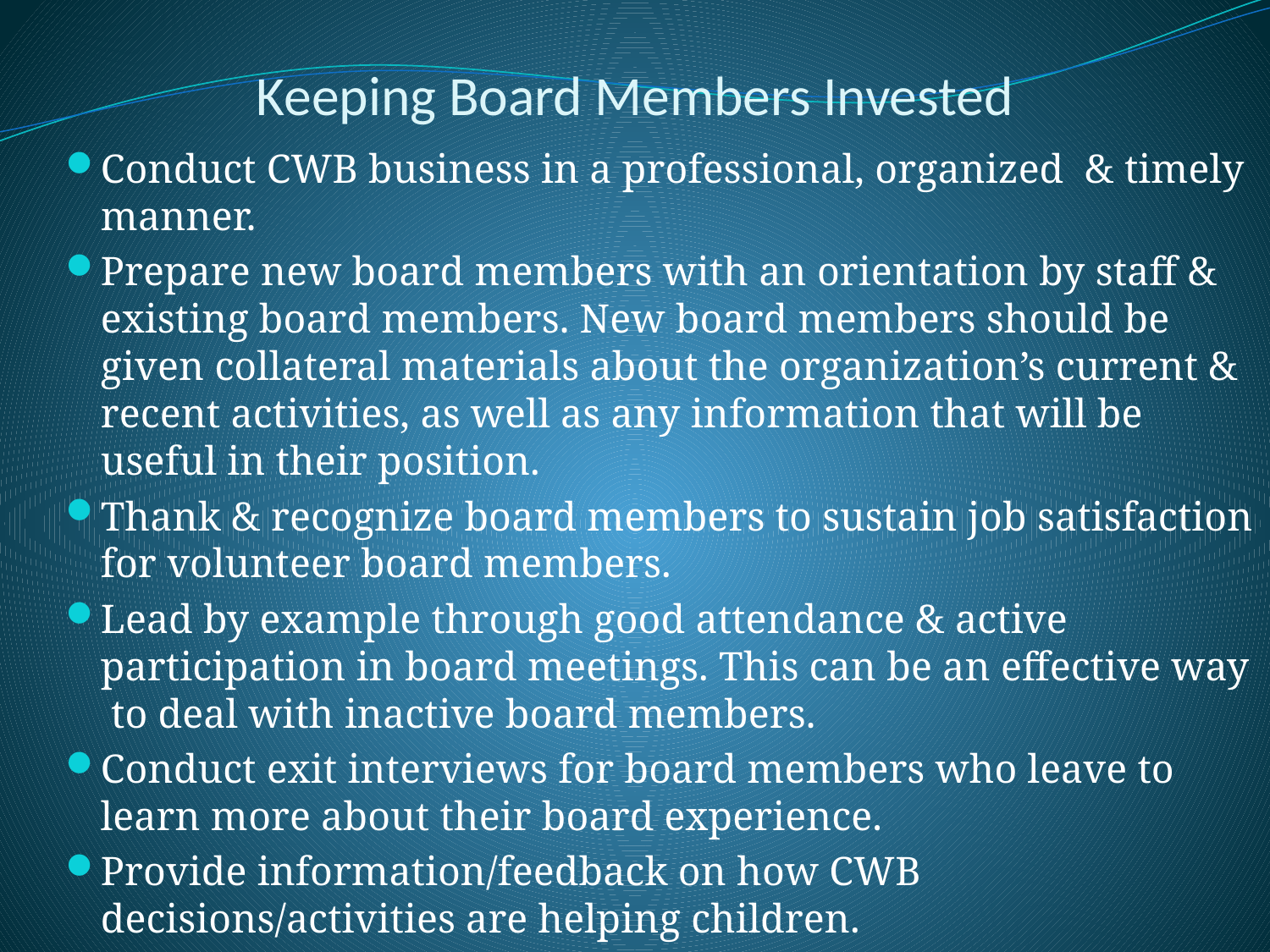

# Keeping Board Members Invested
Conduct CWB business in a professional, organized  & timely manner.
Prepare new board members with an orientation by staff & existing board members. New board members should be given collateral materials about the organization’s current & recent activities, as well as any information that will be useful in their position.
Thank & recognize board members to sustain job satisfaction for volunteer board members.
Lead by example through good attendance & active participation in board meetings. This can be an effective way  to deal with inactive board members.
Conduct exit interviews for board members who leave to learn more about their board experience.
Provide information/feedback on how CWB decisions/activities are helping children.